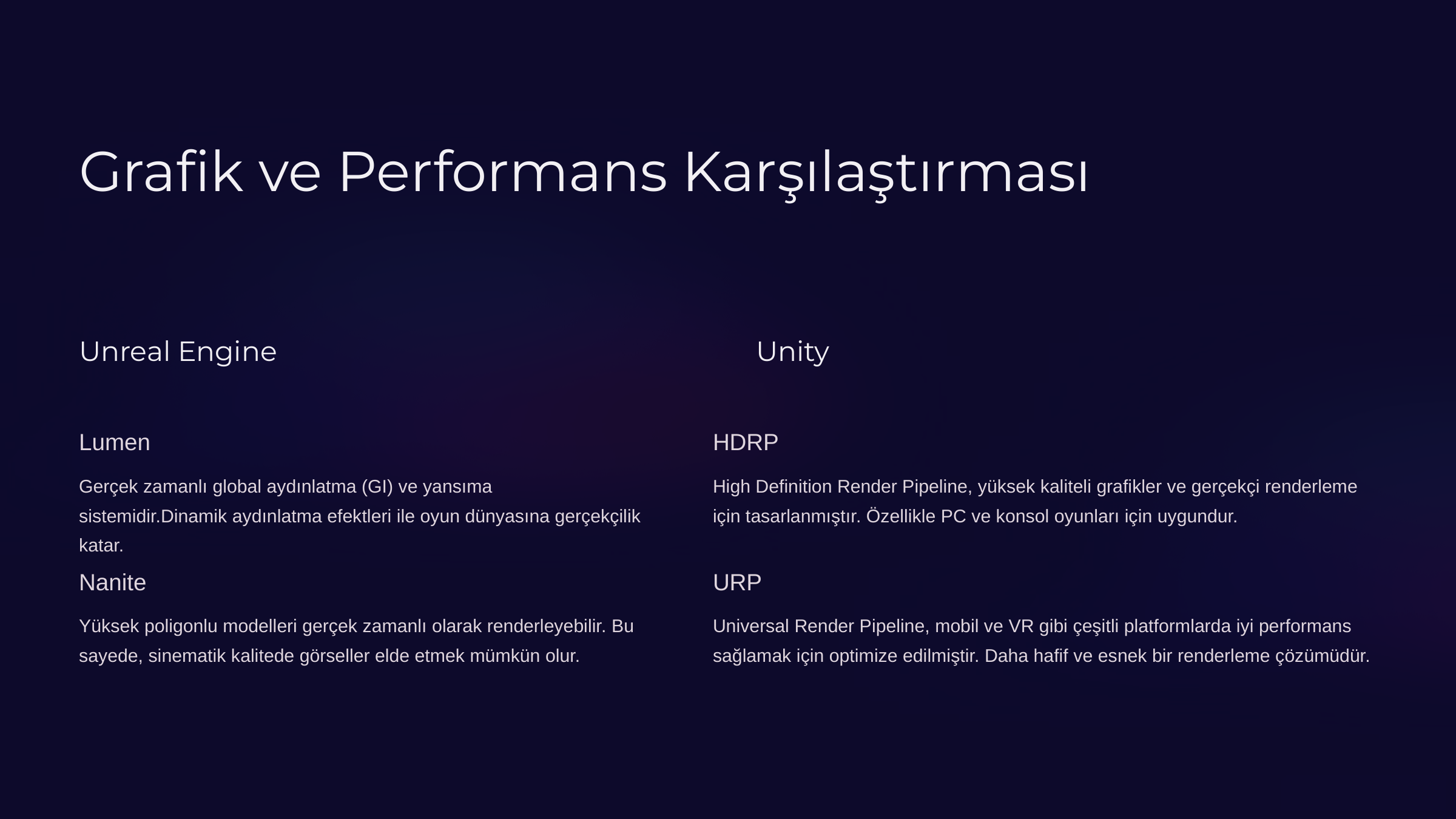

Grafik ve Performans Karşılaştırması
Unreal Engine
Unity
Lumen
HDRP
High Definition Render Pipeline, yüksek kaliteli grafikler ve gerçekçi renderleme için tasarlanmıştır. Özellikle PC ve konsol oyunları için uygundur.
Gerçek zamanlı global aydınlatma (GI) ve yansıma sistemidir.Dinamik aydınlatma efektleri ile oyun dünyasına gerçekçilik katar.
Nanite
URP
Universal Render Pipeline, mobil ve VR gibi çeşitli platformlarda iyi performans sağlamak için optimize edilmiştir. Daha hafif ve esnek bir renderleme çözümüdür.
Yüksek poligonlu modelleri gerçek zamanlı olarak renderleyebilir. Bu sayede, sinematik kalitede görseller elde etmek mümkün olur.